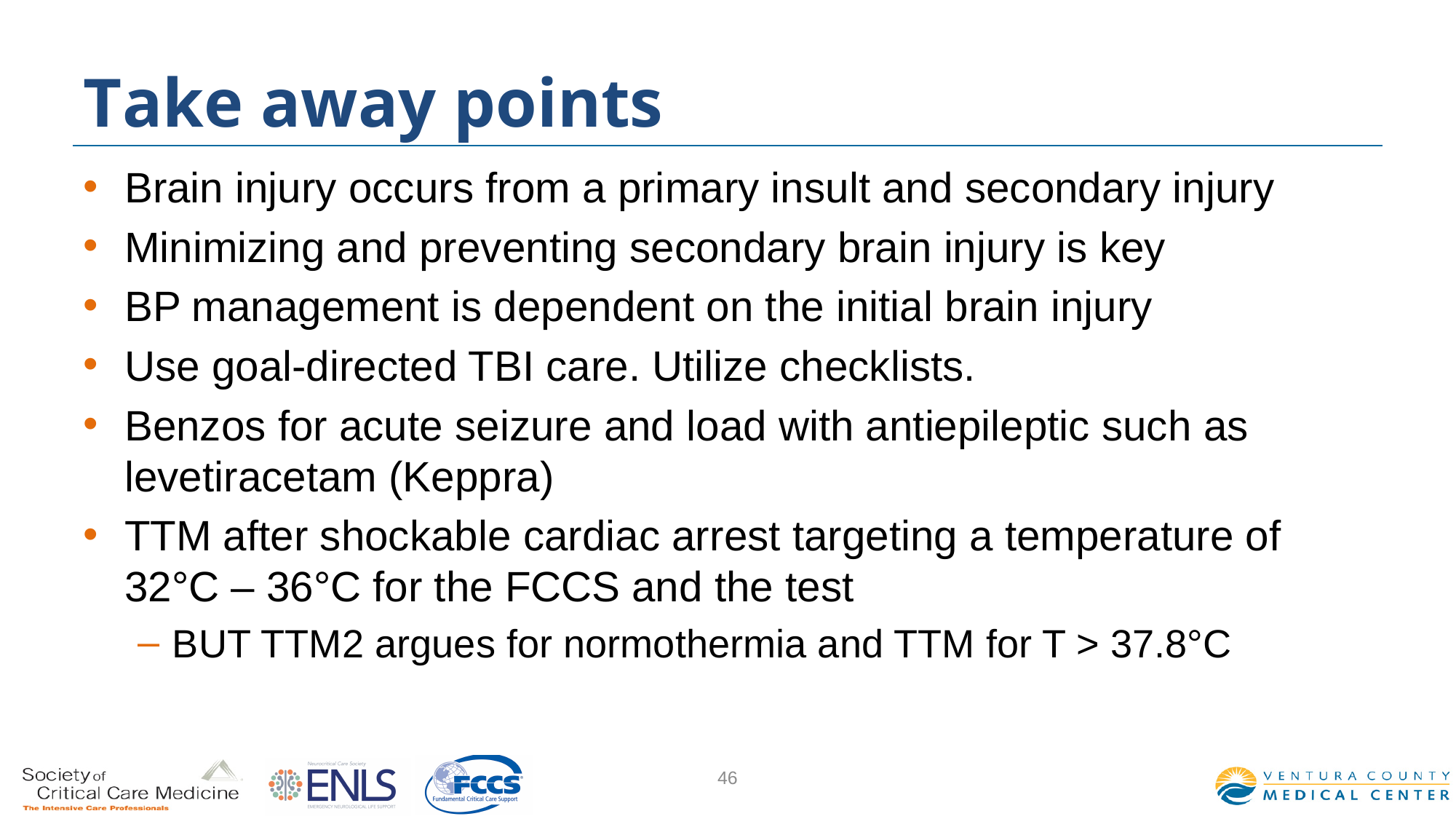

# Take away points
Brain injury occurs from a primary insult and secondary injury
Minimizing and preventing secondary brain injury is key
BP management is dependent on the initial brain injury
Use goal-directed TBI care. Utilize checklists.
Benzos for acute seizure and load with antiepileptic such as levetiracetam (Keppra)
TTM after shockable cardiac arrest targeting a temperature of 32°C – 36°C for the FCCS and the test
BUT TTM2 argues for normothermia and TTM for T > 37.8°C

46